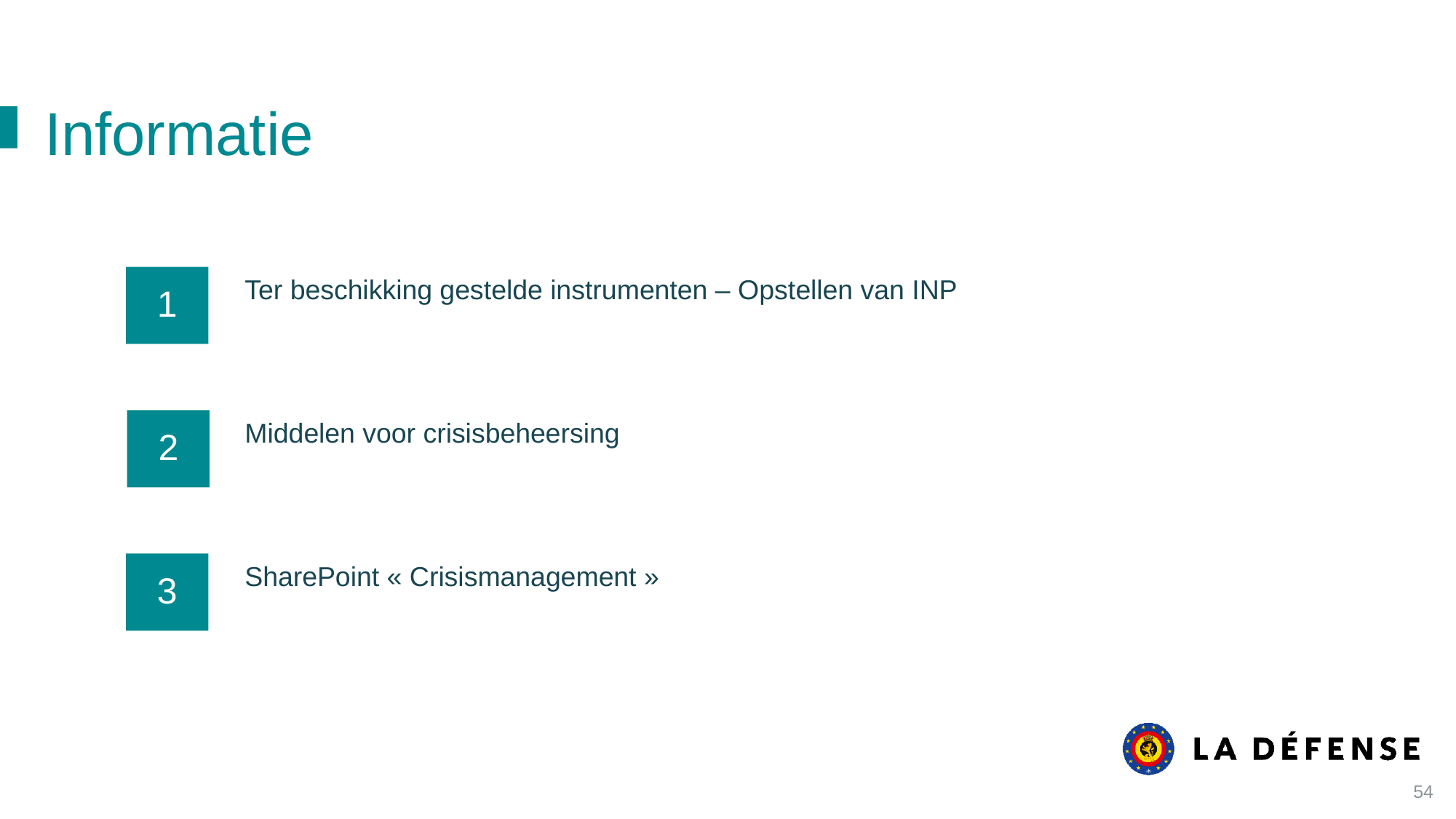

Informatie
1
Ter beschikking gestelde instrumenten – Opstellen van INP
2
Middelen voor crisisbeheersing
3
SharePoint « Crisismanagement »